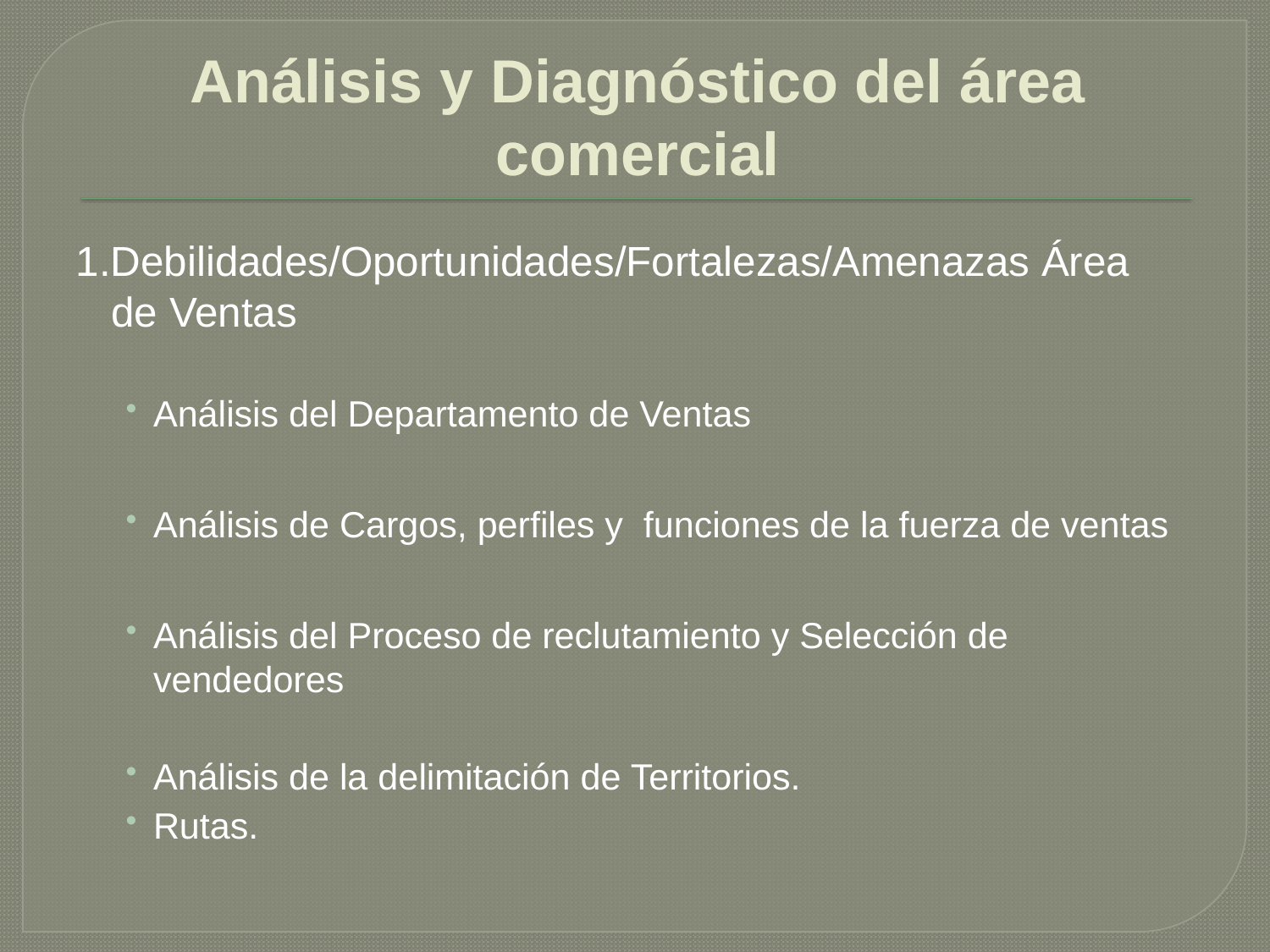

# Análisis y Diagnóstico del área comercial
1.Debilidades/Oportunidades/Fortalezas/Amenazas Área  de Ventas

Análisis del Departamento de Ventas

Análisis de Cargos, perfiles y  funciones de la fuerza de ventas

Análisis del Proceso de reclutamiento y Selección de vendedores

Análisis de la delimitación de Territorios.
Rutas.